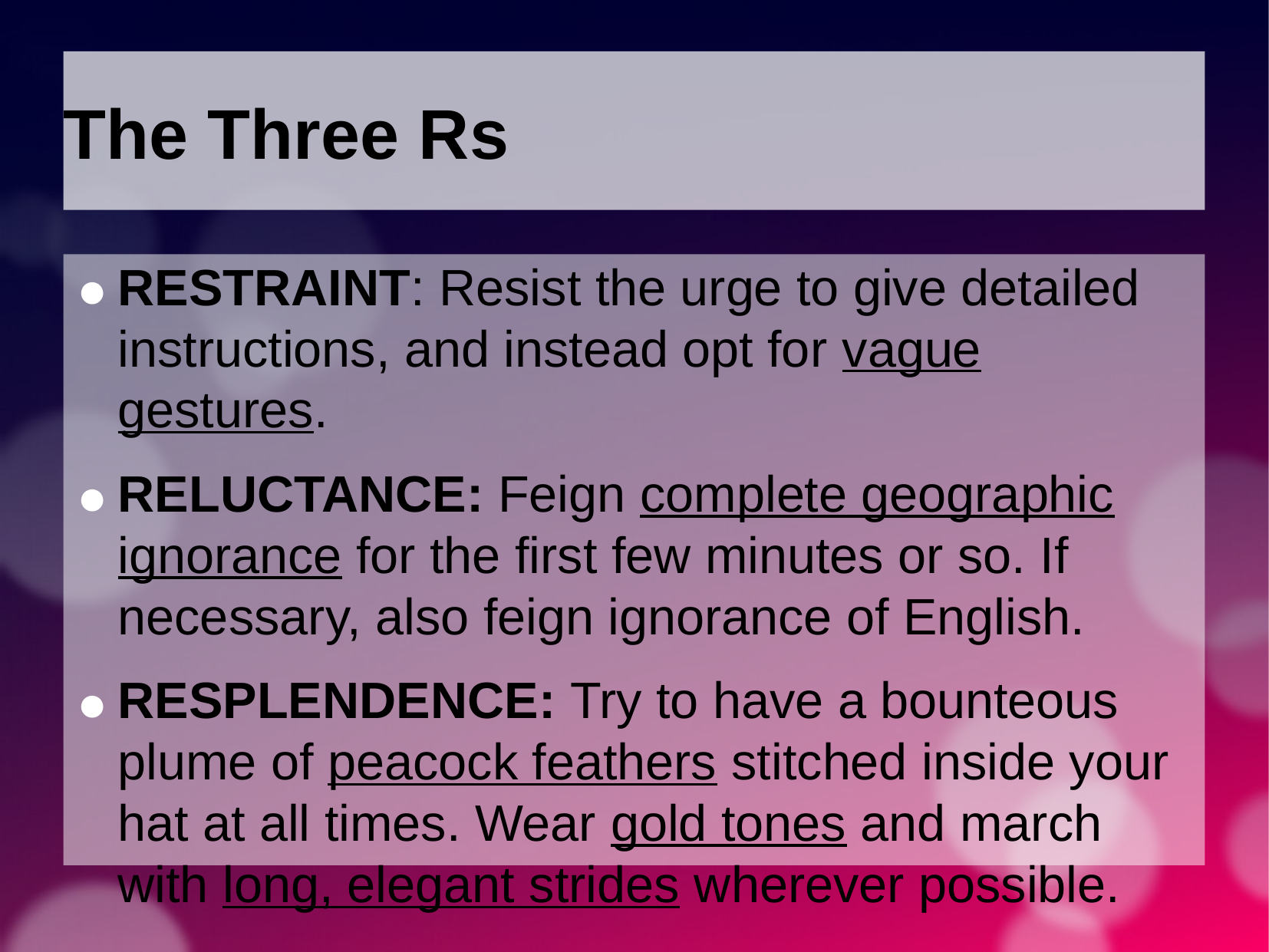

The Three Rs
RESTRAINT: Resist the urge to give detailed instructions, and instead opt for vague gestures.
RELUCTANCE: Feign complete geographic ignorance for the first few minutes or so. If necessary, also feign ignorance of English.
RESPLENDENCE: Try to have a bounteous plume of peacock feathers stitched inside your hat at all times. Wear gold tones and march with long, elegant strides wherever possible.